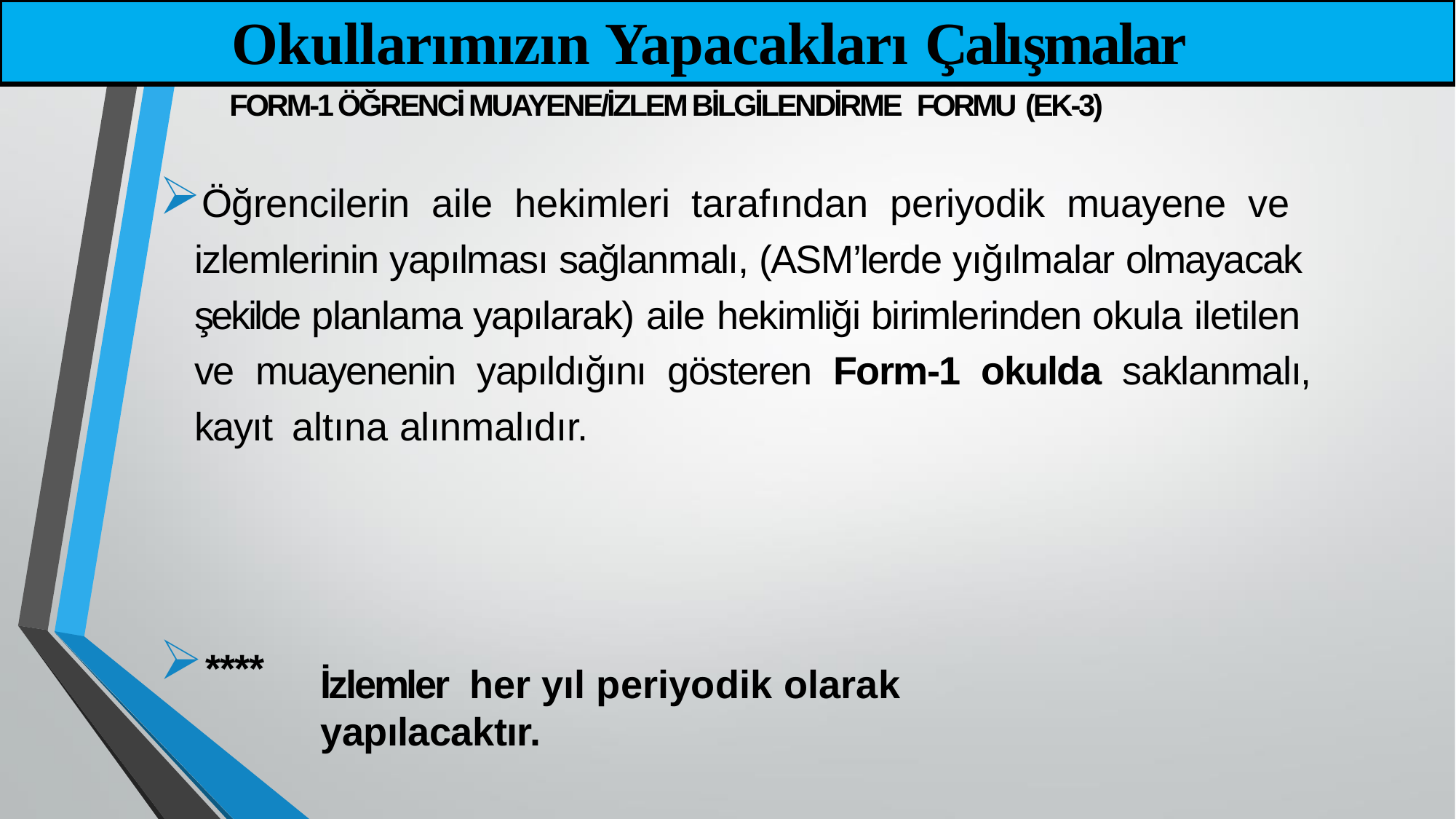

# Okullarımızın Yapacakları Çalışmalar
FORM-1 ÖĞRENCİ MUAYENE/İZLEM BİLGİLENDİRME  FORMU (EK-3)

Öğrencilerin aile hekimleri tarafından periyodik muayene ve  izlemlerinin yapılması sağlanmalı, (ASM’lerde yığılmalar olmayacak  şekilde planlama yapılarak) aile hekimliği birimlerinden okula iletilen  ve muayenenin yapıldığını gösteren Form-1 okulda saklanmalı, kayıt  altına alınmalıdır.

****
İzlemler  her yıl periyodik olarak yapılacaktır.